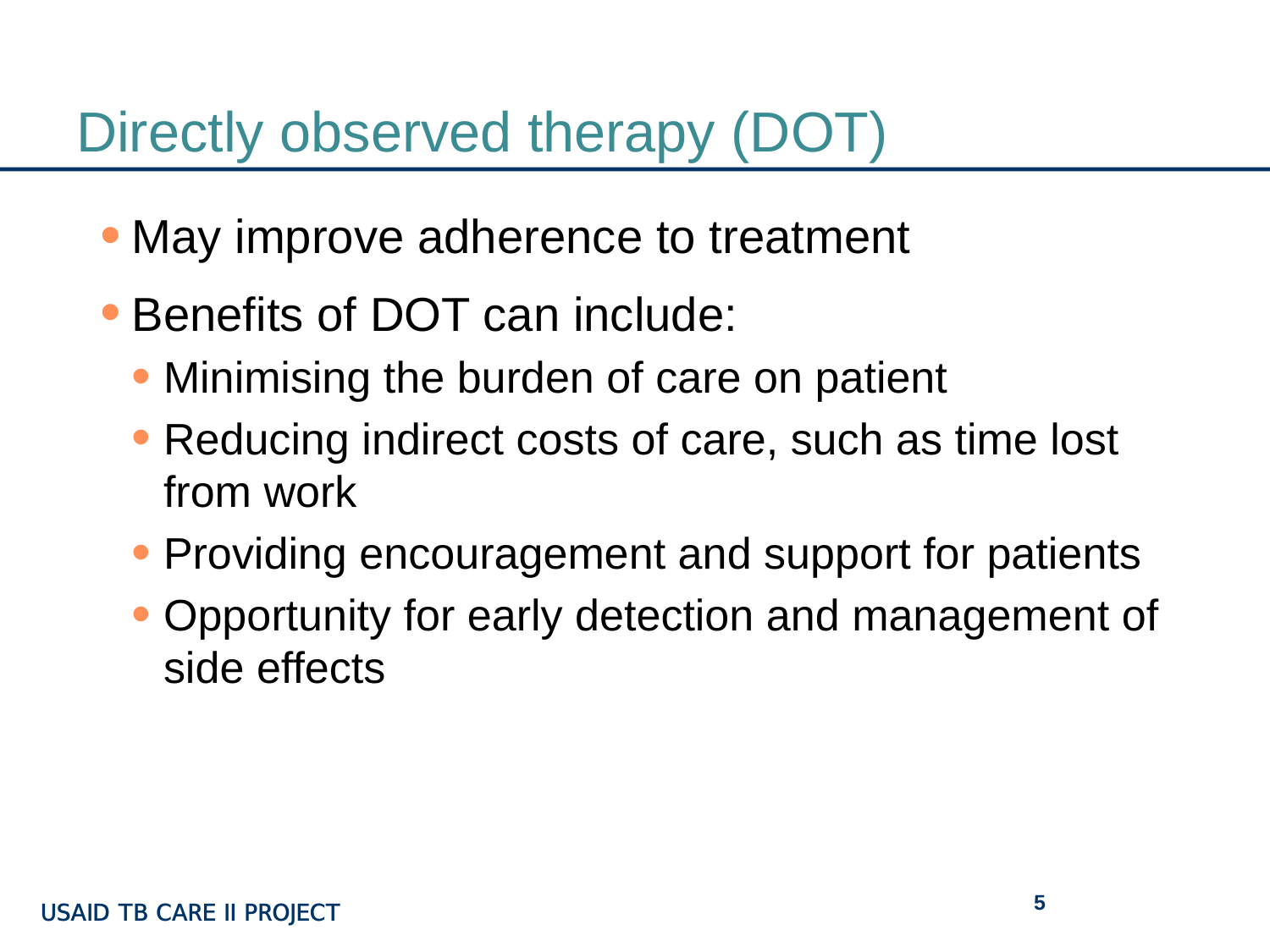

# Directly observed therapy (DOT)
May improve adherence to treatment
Benefits of DOT can include:
Minimising the burden of care on patient
Reducing indirect costs of care, such as time lost from work
Providing encouragement and support for patients
Opportunity for early detection and management of side effects
5